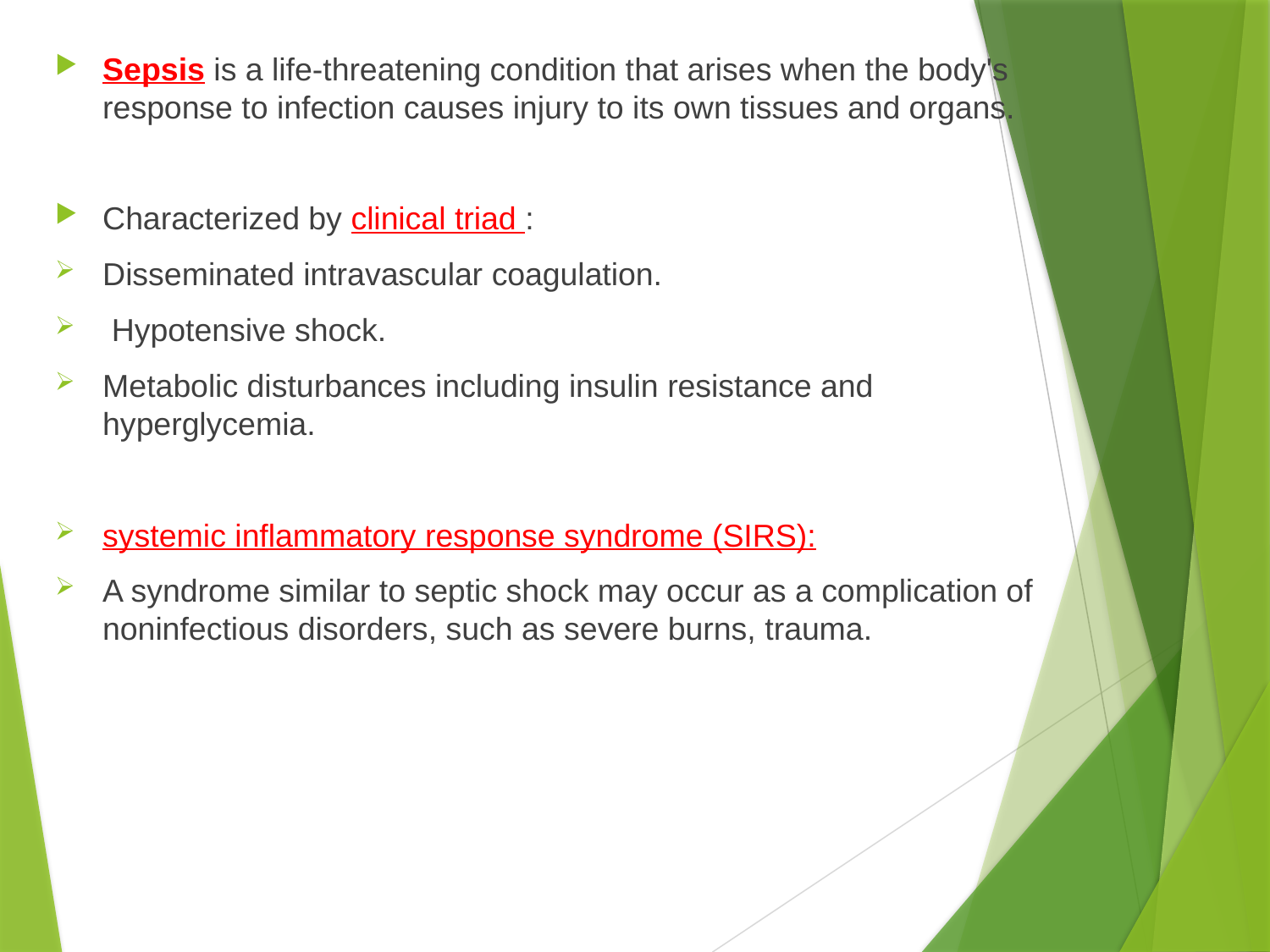

Sepsis is a life-threatening condition that arises when the body's response to infection causes injury to its own tissues and organs.

Characterized by clinical triad :
Disseminated intravascular coagulation.
 Hypotensive shock.
Metabolic disturbances including insulin resistance and hyperglycemia.

systemic inflammatory response syndrome (SIRS):
A syndrome similar to septic shock may occur as a complication of noninfectious disorders, such as severe burns, trauma.